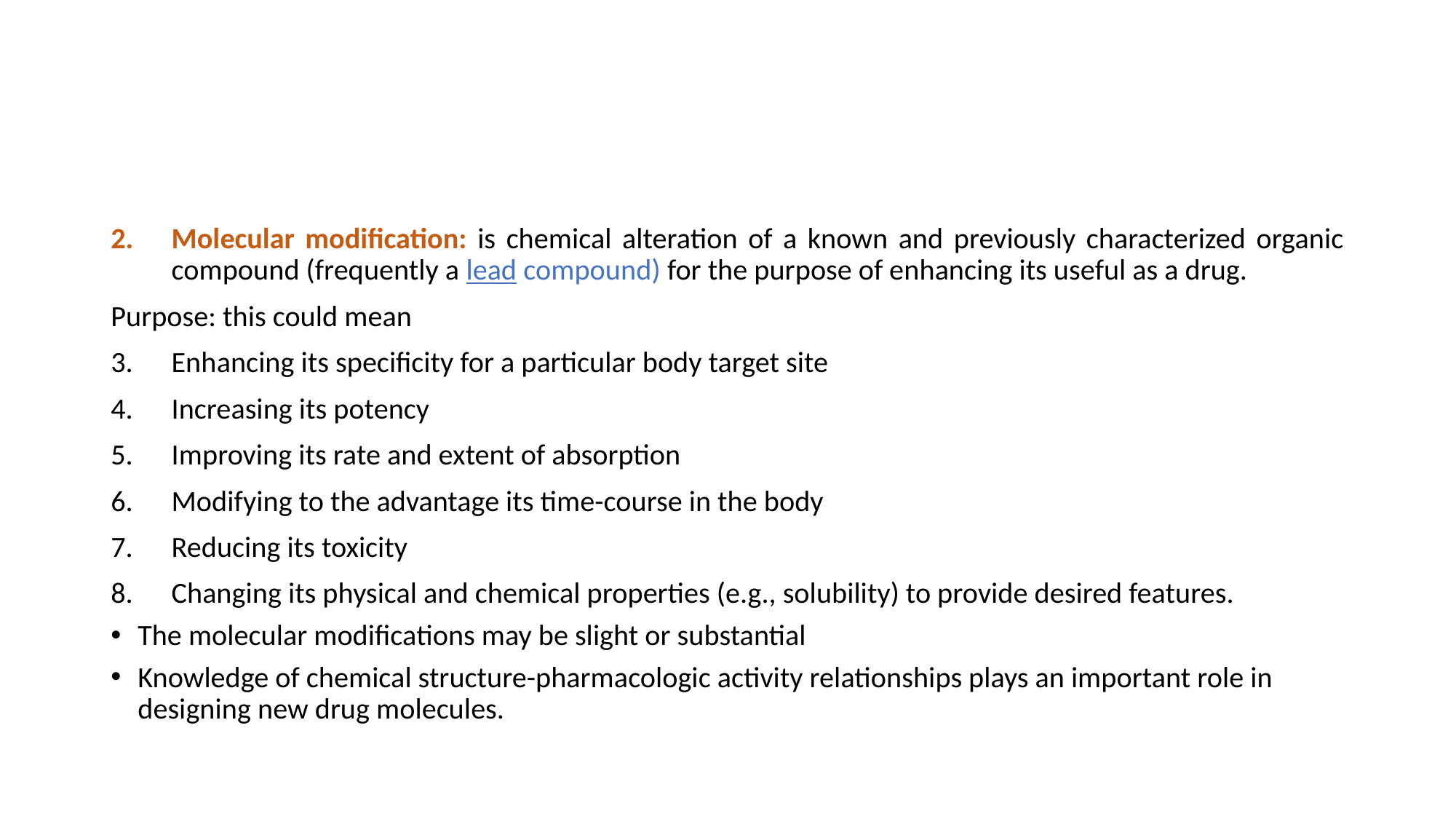

#
Molecular modification: is chemical alteration of a known and previously characterized organic compound (frequently a lead compound) for the purpose of enhancing its useful as a drug.
Purpose: this could mean
Enhancing its specificity for a particular body target site
Increasing its potency
Improving its rate and extent of absorption
Modifying to the advantage its time-course in the body
Reducing its toxicity
Changing its physical and chemical properties (e.g., solubility) to provide desired features.
The molecular modifications may be slight or substantial
Knowledge of chemical structure-pharmacologic activity relationships plays an important role in designing new drug molecules.